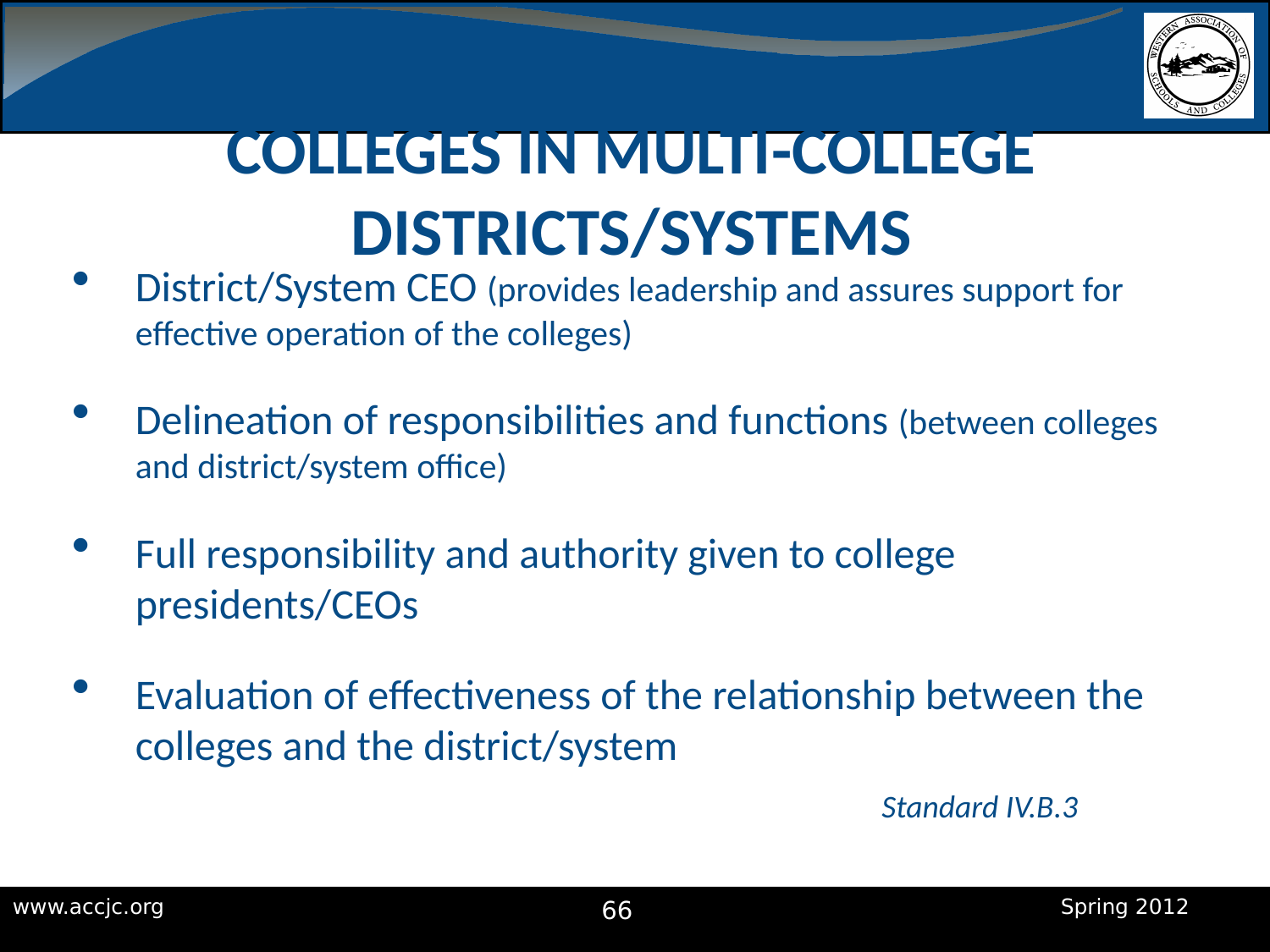

# Colleges in Multi-College Districts/Systems
District/System CEO (provides leadership and assures support for effective operation of the colleges)
Delineation of responsibilities and functions (between colleges and district/system office)
Full responsibility and authority given to college presidents/CEOs
Evaluation of effectiveness of the relationship between the colleges and the district/system
						Standard IV.B.3
66